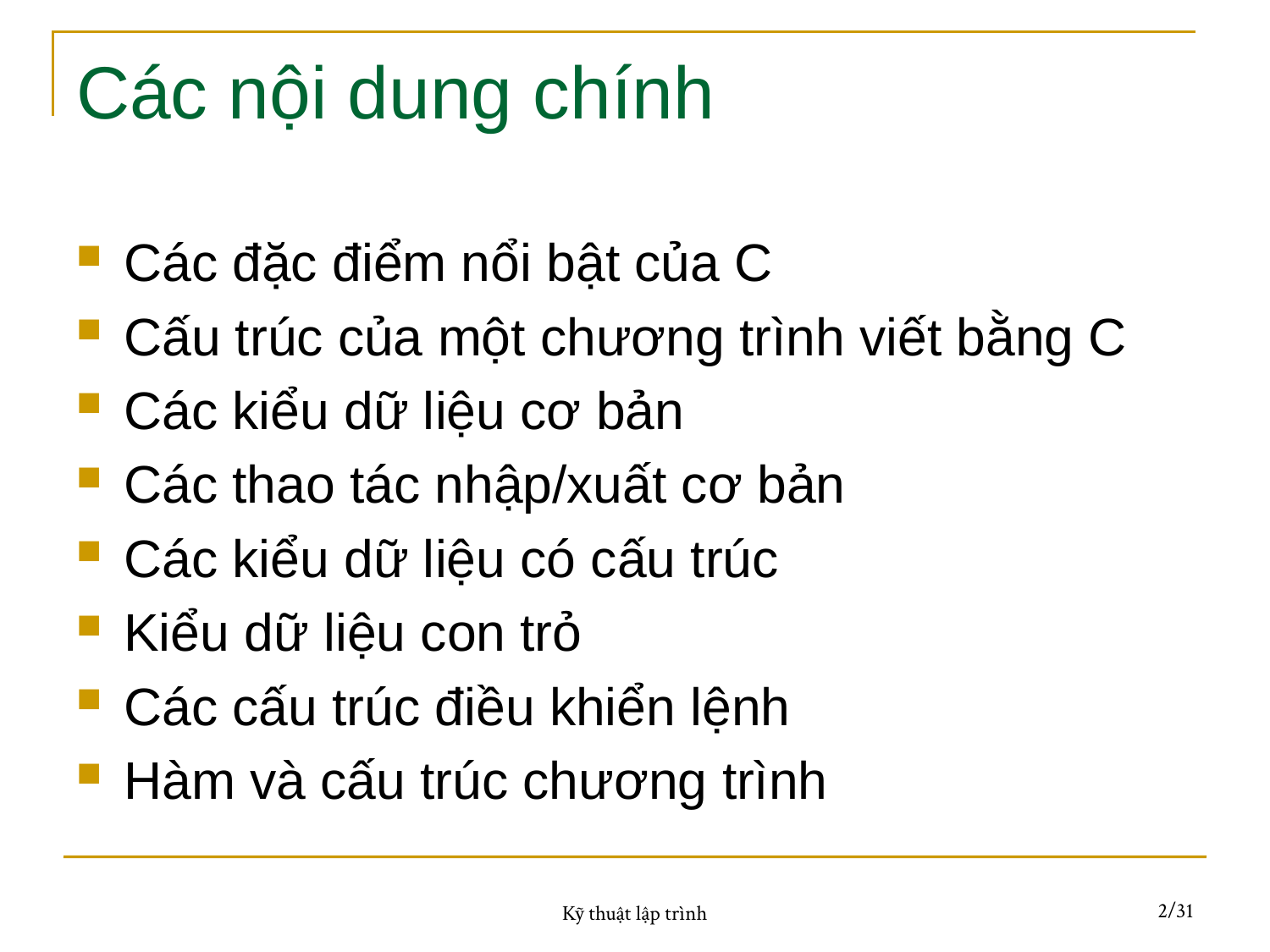

# Các nội dung chính
Các đặc điểm nổi bật của C
Cấu trúc của một chương trình viết bằng C
Các kiểu dữ liệu cơ bản
Các thao tác nhập/xuất cơ bản
Các kiểu dữ liệu có cấu trúc
Kiểu dữ liệu con trỏ
Các cấu trúc điều khiển lệnh
Hàm và cấu trúc chương trình
2/31
Kỹ thuật lập trình